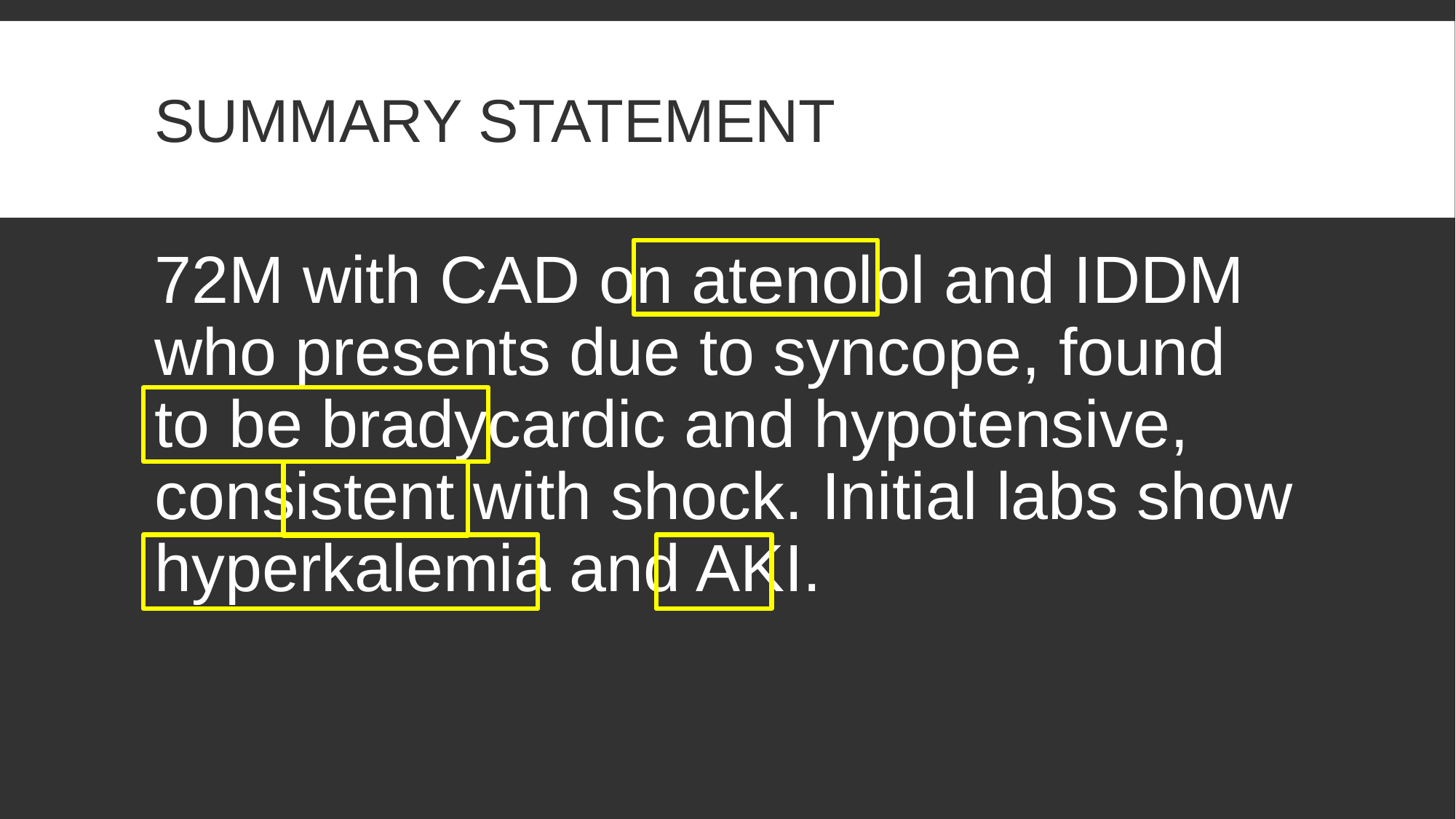

# Summary Statement

72M with CAD on atenolol and IDDM who presents due to syncope, found to be bradycardic and hypotensive, consistent with shock. Initial labs show hyperkalemia and AKI.